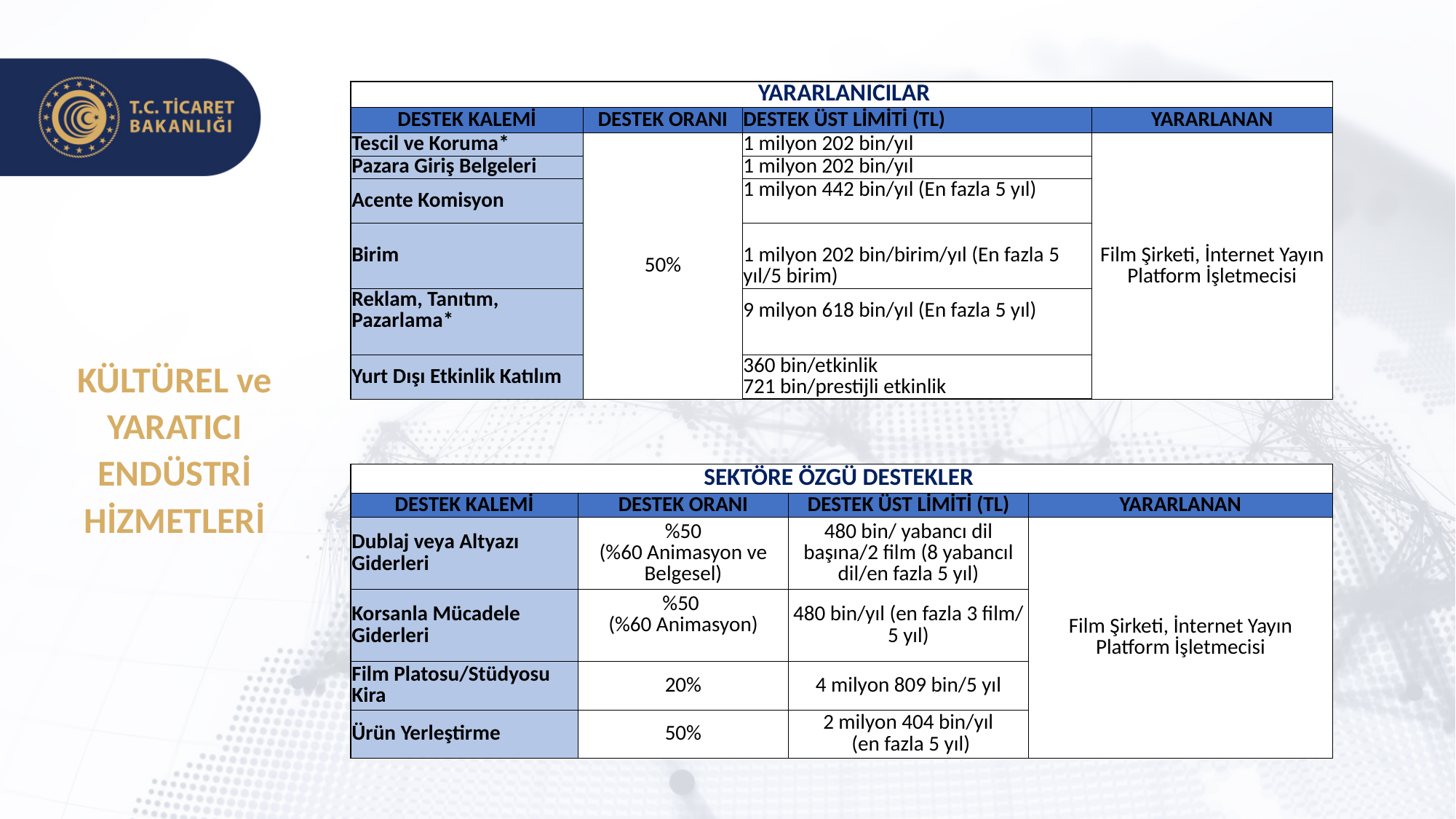

| YARARLANICILAR |  |  |  |
| --- | --- | --- | --- |
| DESTEK KALEMİ | DESTEK ORANI | DESTEK ÜST LİMİTİ (TL) | YARARLANAN |
| Tescil ve Koruma\* | 50% | 1 milyon 202 bin/yıl | Film Şirketi, İnternet Yayın Platform İşletmecisi |
| Pazara Giriş Belgeleri |  | 1 milyon 202 bin/yıl |  |
| Acente Komisyon |  | 1 milyon 442 bin/yıl (En fazla 5 yıl) |  |
| Birim |  | 1 milyon 202 bin/birim/yıl (En fazla 5 yıl/5 birim) |  |
| Reklam, Tanıtım, Pazarlama\* |  | 9 milyon 618 bin/yıl (En fazla 5 yıl) |  |
| Yurt Dışı Etkinlik Katılım |  | 360 bin/etkinlik 721 bin/prestijli etkinlik |  |
KÜLTÜREL ve YARATICI ENDÜSTRİ HİZMETLERİ
| SEKTÖRE ÖZGÜ DESTEKLER |  |  |  |
| --- | --- | --- | --- |
| DESTEK KALEMİ | DESTEK ORANI | DESTEK ÜST LİMİTİ (TL) | YARARLANAN |
| Dublaj veya Altyazı Giderleri | %50 (%60 Animasyon ve Belgesel) | 480 bin/ yabancı dil başına/2 film (8 yabancıl dil/en fazla 5 yıl) | Film Şirketi, İnternet Yayın Platform İşletmecisi |
| Korsanla Mücadele Giderleri | %50 (%60 Animasyon) | 480 bin/yıl (en fazla 3 film/ 5 yıl) |  |
| Film Platosu/Stüdyosu Kira | 20% | 4 milyon 809 bin/5 yıl |  |
| Ürün Yerleştirme | 50% | 2 milyon 404 bin/yıl (en fazla 5 yıl) |  |